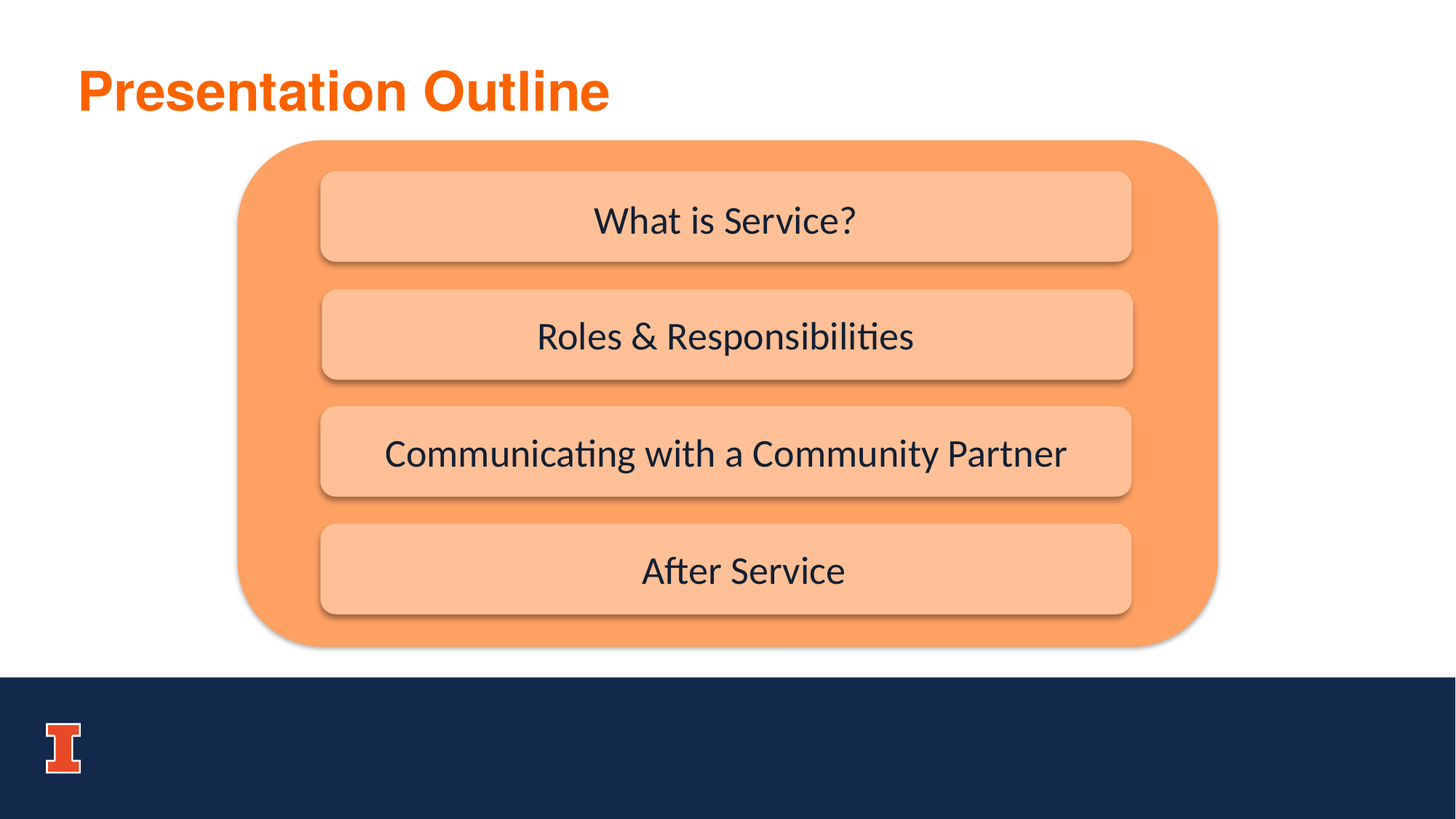

Presentation Outline

What is Service?

Roles & Responsibilities

Communicating with a Community Partner

After Service